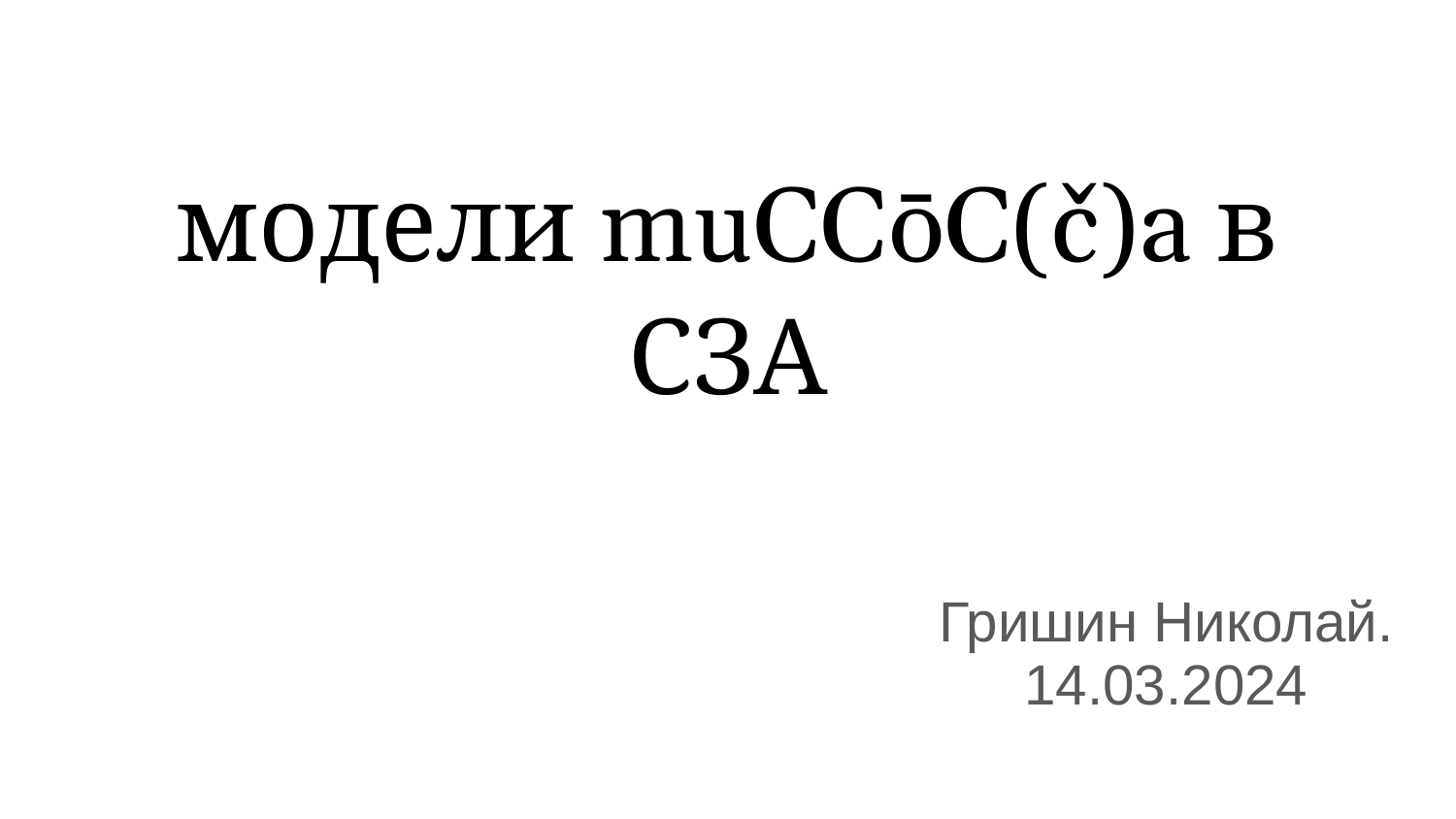

# модели muCCōC(č)a в СЗА
Гришин Николай. 14.03.2024